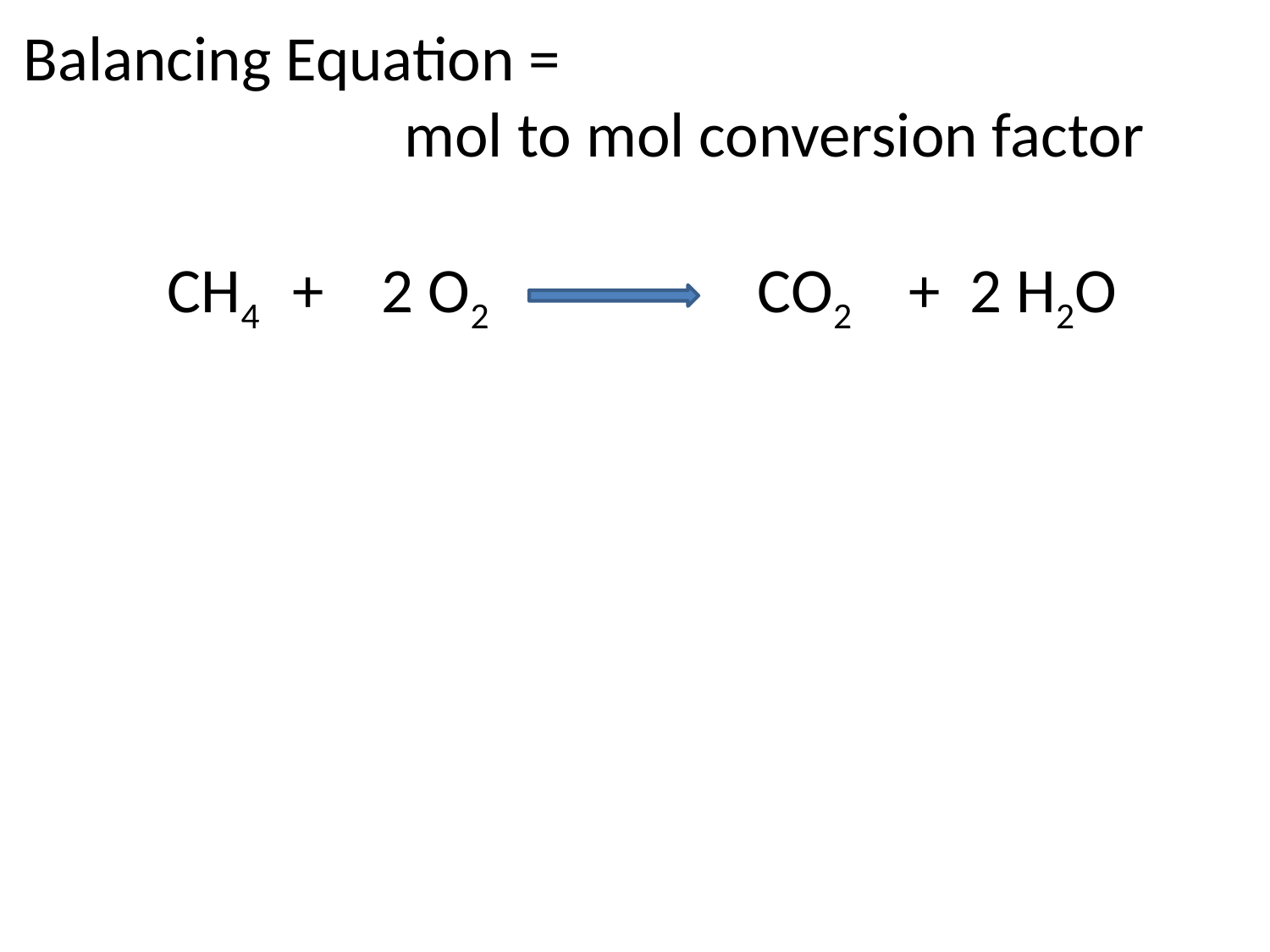

# Balancing Equation = mol to mol conversion factor
CH4    +    2 O2
CO2    +  2 H2O